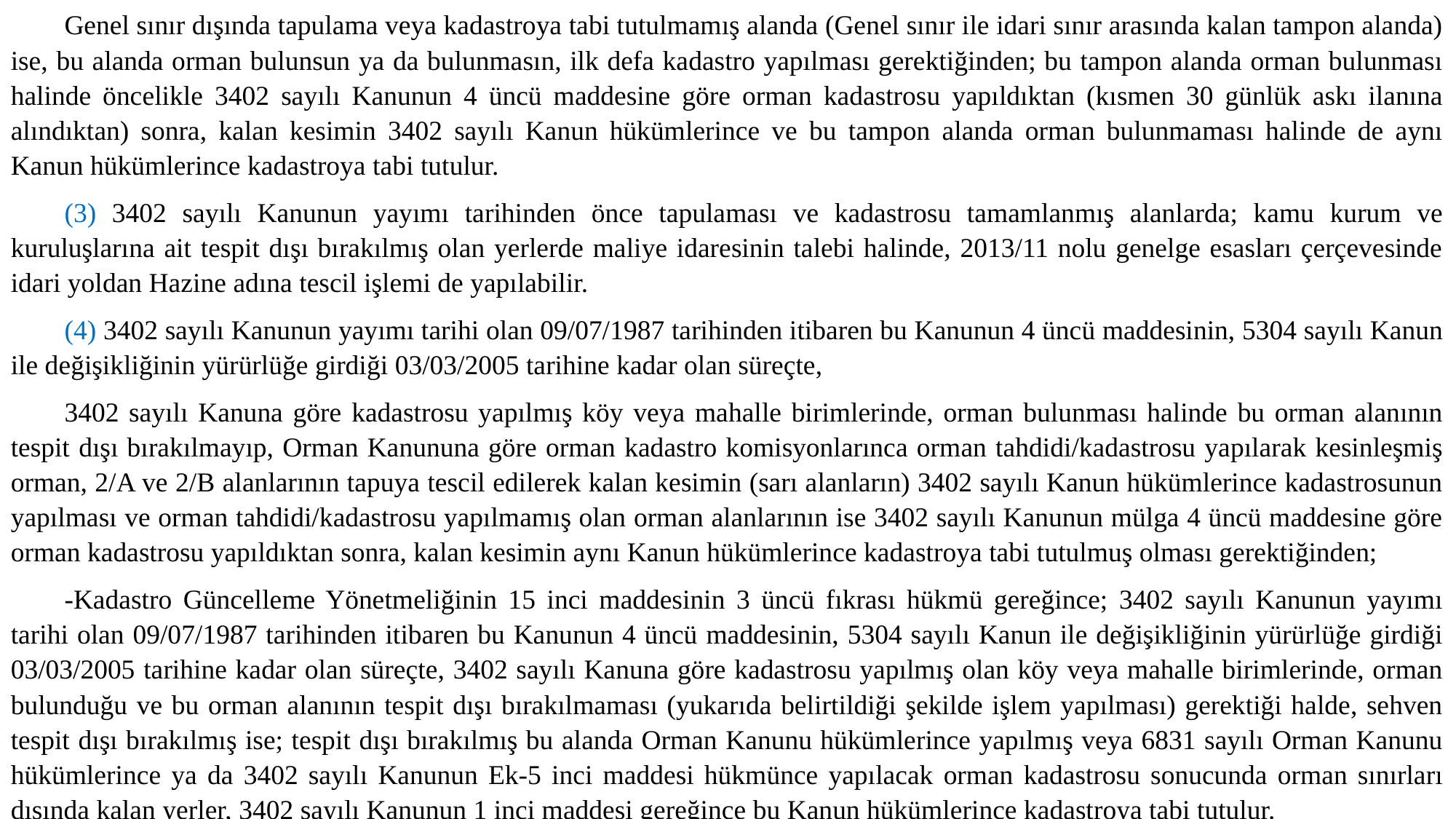

Genel sınır dışında tapulama veya kadastroya tabi tutulmamış alanda (Genel sınır ile idari sınır arasında kalan tampon alanda) ise, bu alanda orman bulunsun ya da bulunmasın, ilk defa kadastro yapılması gerektiğinden; bu tampon alanda orman bulunması halinde öncelikle 3402 sayılı Kanunun 4 üncü maddesine göre orman kadastrosu yapıldıktan (kısmen 30 günlük askı ilanına alındıktan) sonra, kalan kesimin 3402 sayılı Kanun hükümlerince ve bu tampon alanda orman bulunmaması halinde de aynı Kanun hükümlerince kadastroya tabi tutulur.
(3) 3402 sayılı Kanunun yayımı tarihinden önce tapulaması ve kadastrosu tamamlanmış alanlarda; kamu kurum ve kuruluşlarına ait tespit dışı bırakılmış olan yerlerde maliye idaresinin talebi halinde, 2013/11 nolu genelge esasları çerçevesinde idari yoldan Hazine adına tescil işlemi de yapılabilir.
(4) 3402 sayılı Kanunun yayımı tarihi olan 09/07/1987 tarihinden itibaren bu Kanunun 4 üncü maddesinin, 5304 sayılı Kanun ile değişikliğinin yürürlüğe girdiği 03/03/2005 tarihine kadar olan süreçte,
3402 sayılı Kanuna göre kadastrosu yapılmış köy veya mahalle birimlerinde, orman bulunması halinde bu orman alanının tespit dışı bırakılmayıp, Orman Kanununa göre orman kadastro komisyonlarınca orman tahdidi/kadastrosu yapılarak kesinleşmiş orman, 2/A ve 2/B alanlarının tapuya tescil edilerek kalan kesimin (sarı alanların) 3402 sayılı Kanun hükümlerince kadastrosunun yapılması ve orman tahdidi/kadastrosu yapılmamış olan orman alanlarının ise 3402 sayılı Kanunun mülga 4 üncü maddesine göre orman kadastrosu yapıldıktan sonra, kalan kesimin aynı Kanun hükümlerince kadastroya tabi tutulmuş olması gerektiğinden;
-Kadastro Güncelleme Yönetmeliğinin 15 inci maddesinin 3 üncü fıkrası hükmü gereğince; 3402 sayılı Kanunun yayımı tarihi olan 09/07/1987 tarihinden itibaren bu Kanunun 4 üncü maddesinin, 5304 sayılı Kanun ile değişikliğinin yürürlüğe girdiği 03/03/2005 tarihine kadar olan süreçte, 3402 sayılı Kanuna göre kadastrosu yapılmış olan köy veya mahalle birimlerinde, orman bulunduğu ve bu orman alanının tespit dışı bırakılmaması (yukarıda belirtildiği şekilde işlem yapılması) gerektiği halde, sehven tespit dışı bırakılmış ise; tespit dışı bırakılmış bu alanda Orman Kanunu hükümlerince yapılmış veya 6831 sayılı Orman Kanunu hükümlerince ya da 3402 sayılı Kanunun Ek-5 inci maddesi hükmünce yapılacak orman kadastrosu sonucunda orman sınırları dışında kalan yerler, 3402 sayılı Kanunun 1 inci maddesi gereğince bu Kanun hükümlerince kadastroya tabi tutulur.